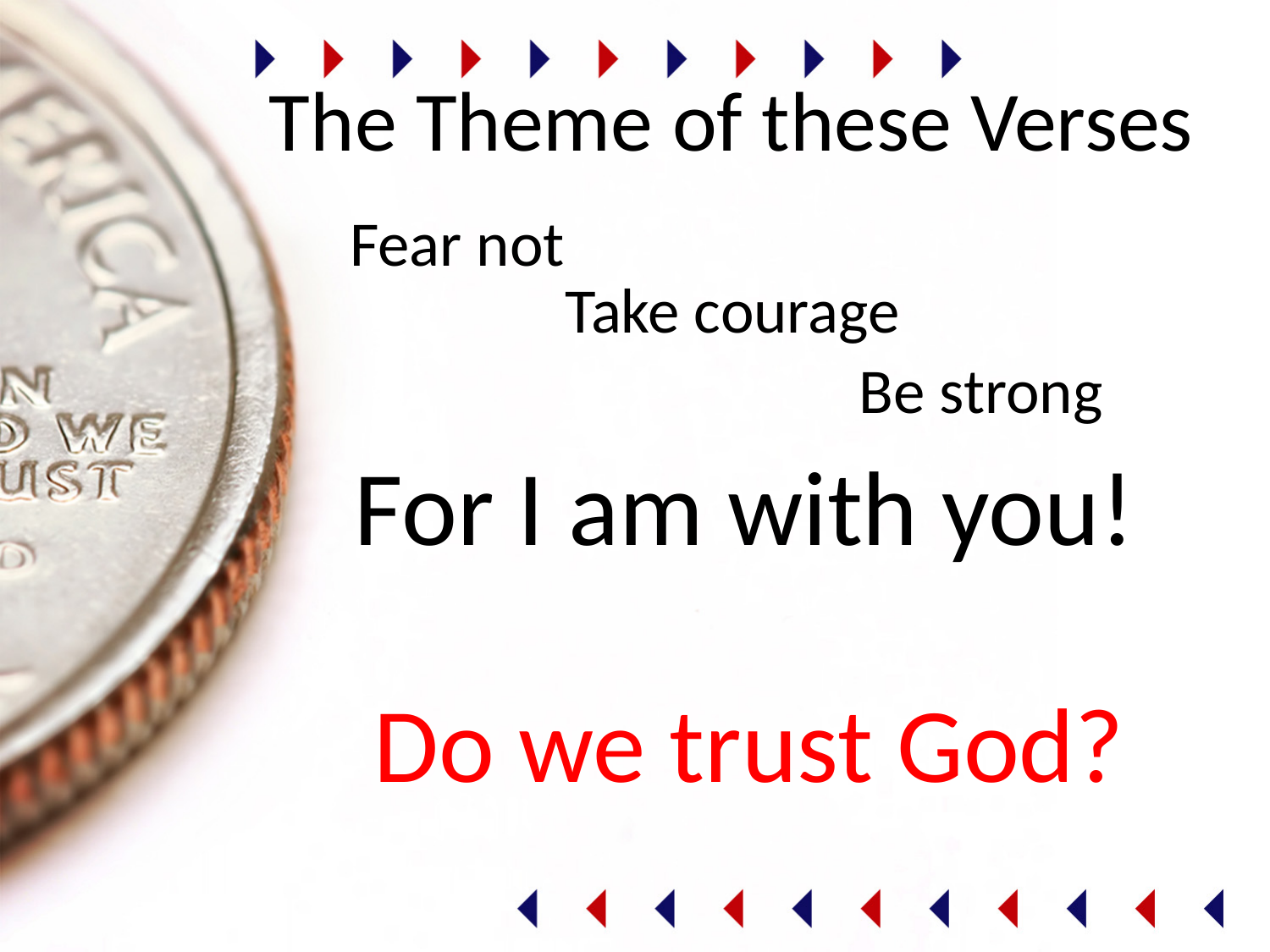

# The Theme of these Verses
Fear not
Take courage
Be strong
For I am with you!
Do we trust God?